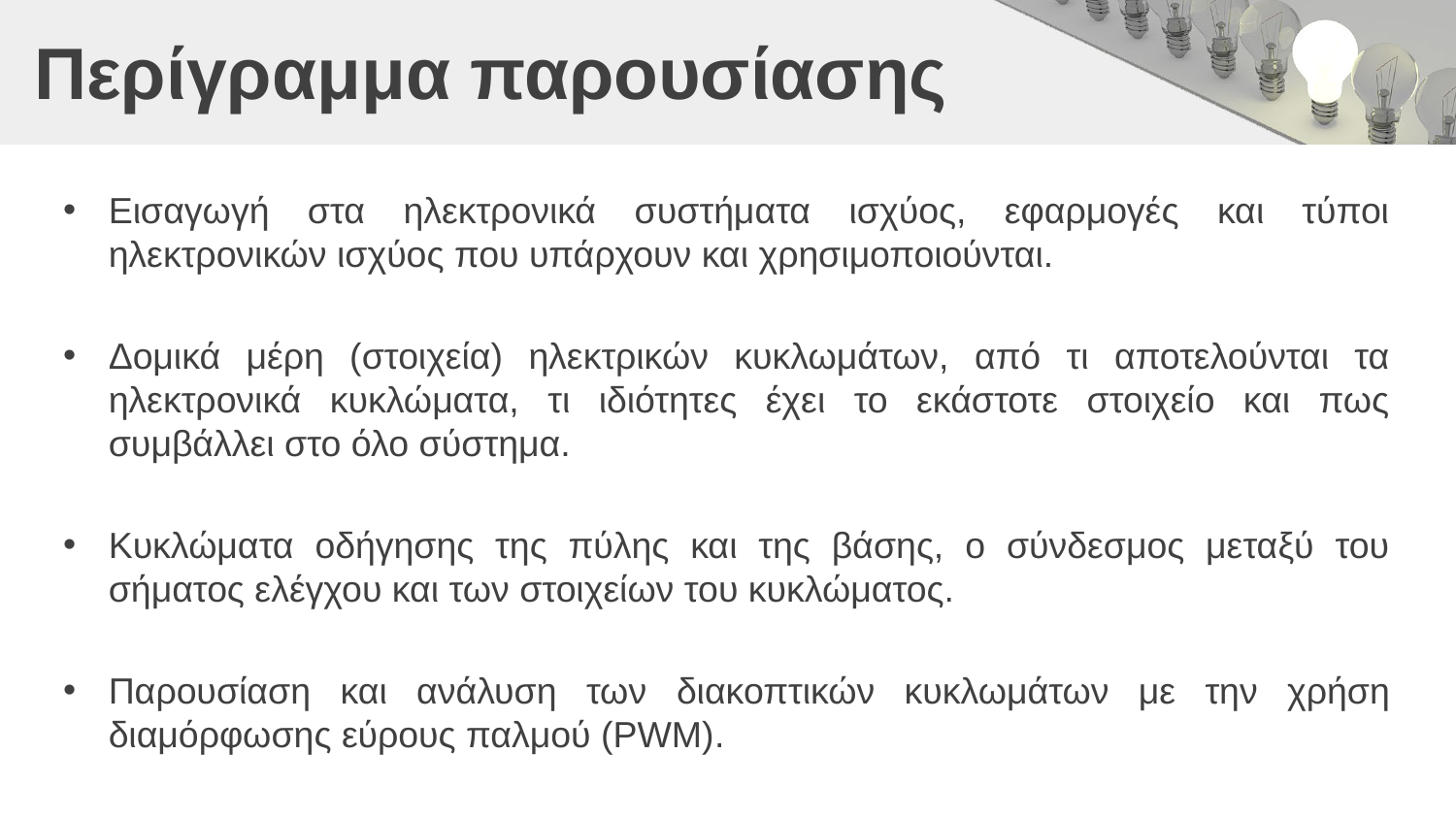

# Περίγραμμα παρουσίασης
Εισαγωγή στα ηλεκτρονικά συστήματα ισχύος, εφαρμογές και τύποι ηλεκτρονικών ισχύος που υπάρχουν και χρησιμοποιούνται.

Δομικά μέρη (στοιχεία) ηλεκτρικών κυκλωμάτων, από τι αποτελούνται τα ηλεκτρονικά κυκλώματα, τι ιδιότητες έχει το εκάστοτε στοιχείο και πως συμβάλλει στο όλο σύστημα.

Κυκλώματα οδήγησης της πύλης και της βάσης, ο σύνδεσμος μεταξύ του σήματος ελέγχου και των στοιχείων του κυκλώματος.

Παρουσίαση και ανάλυση των διακοπτικών κυκλωμάτων με την χρήση διαμόρφωσης εύρους παλμού (PWM).